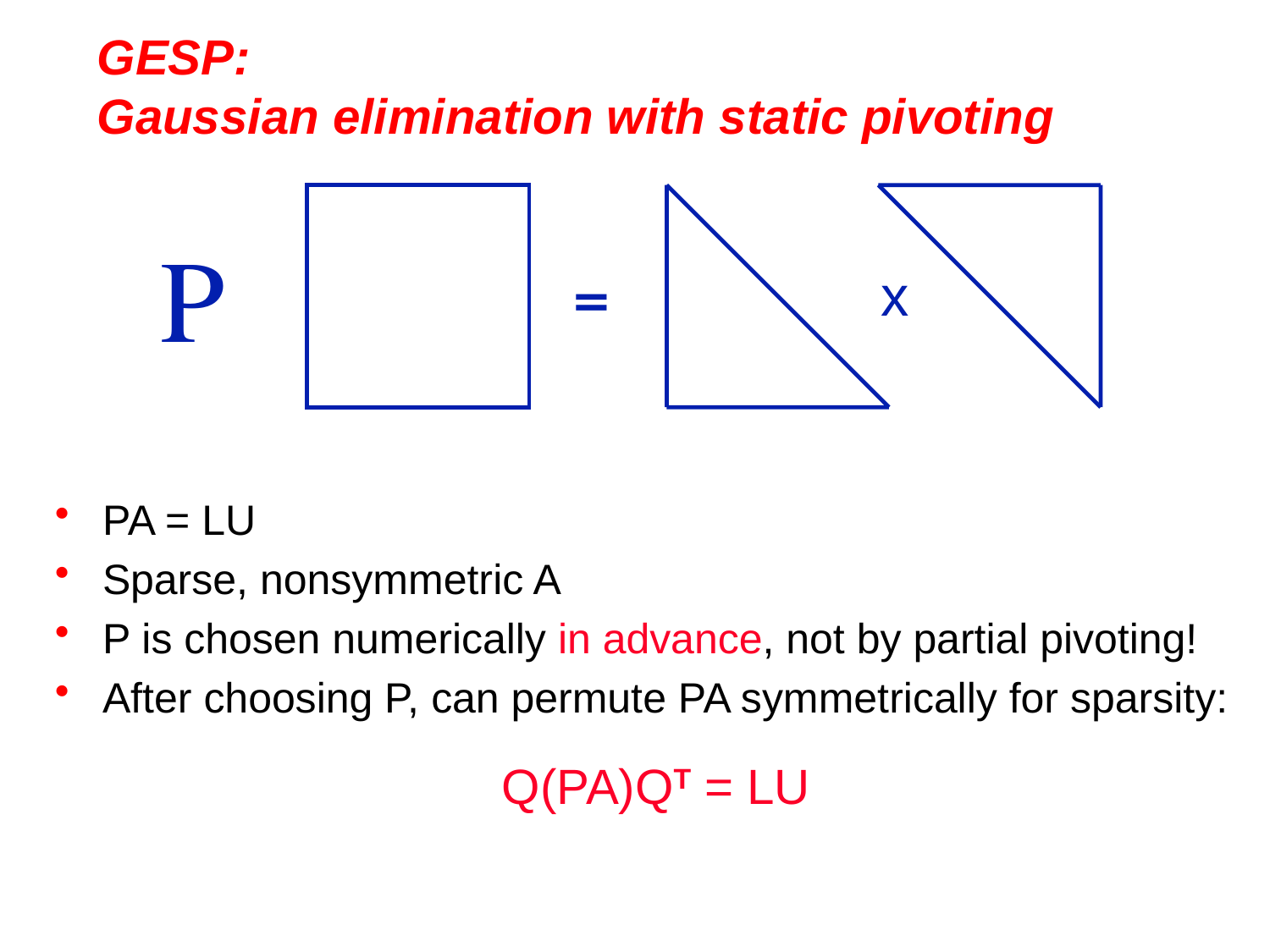

# GESP: Gaussian elimination with static pivoting

P
=
x
PA = LU
Sparse, nonsymmetric A
P is chosen numerically in advance, not by partial pivoting!
After choosing P, can permute PA symmetrically for sparsity:
Q(PA)QT = LU